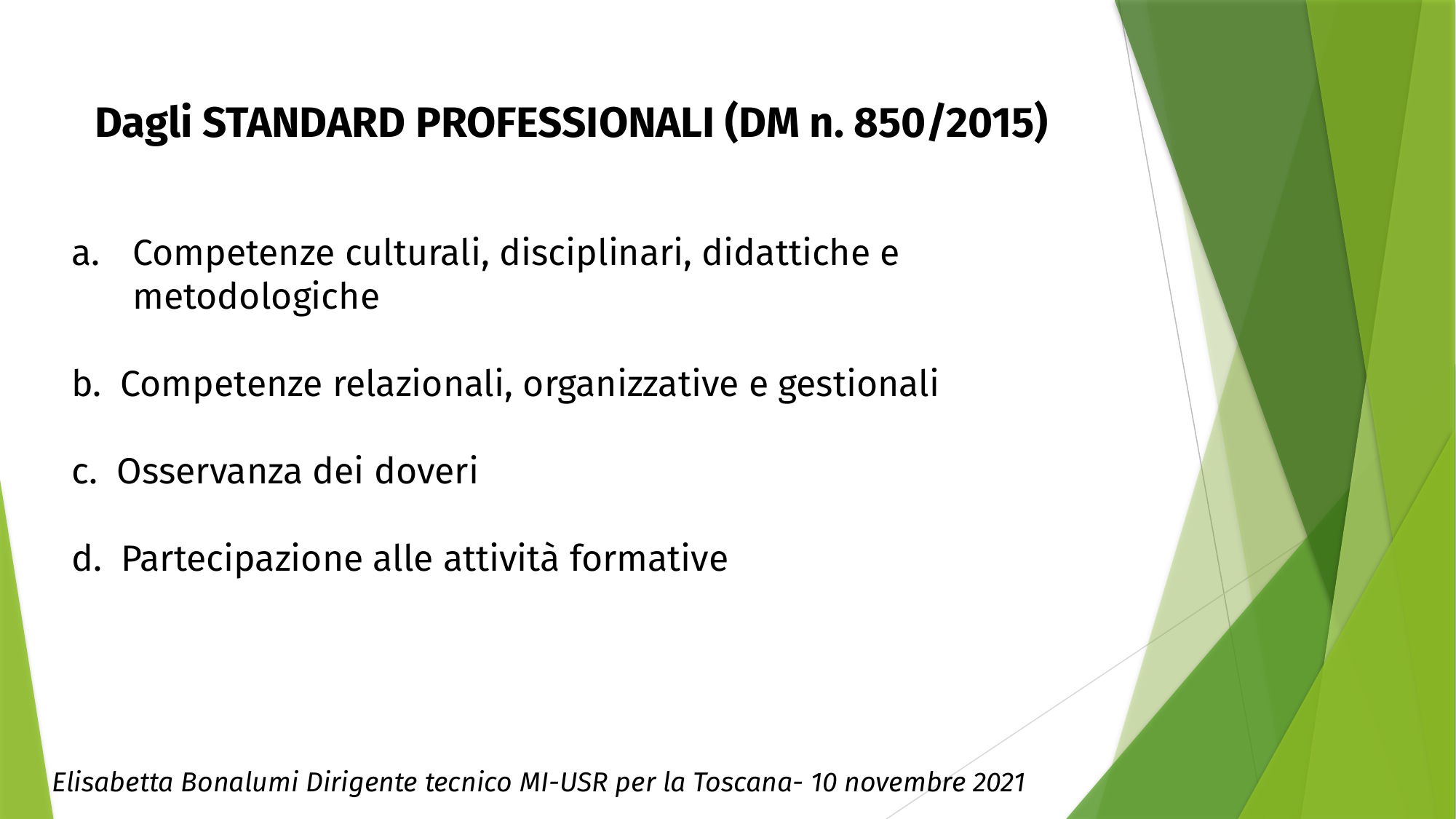

Dagli STANDARD PROFESSIONALI (DM n. 850/2015)

Competenze culturali, disciplinari, didattiche e metodologiche

b.  Competenze relazionali, organizzative e gestionali

c.  Osservanza dei doveri

d.  Partecipazione alle attività formative
Elisabetta Bonalumi Dirigente tecnico MI-USR per la Toscana- 10 novembre 2021